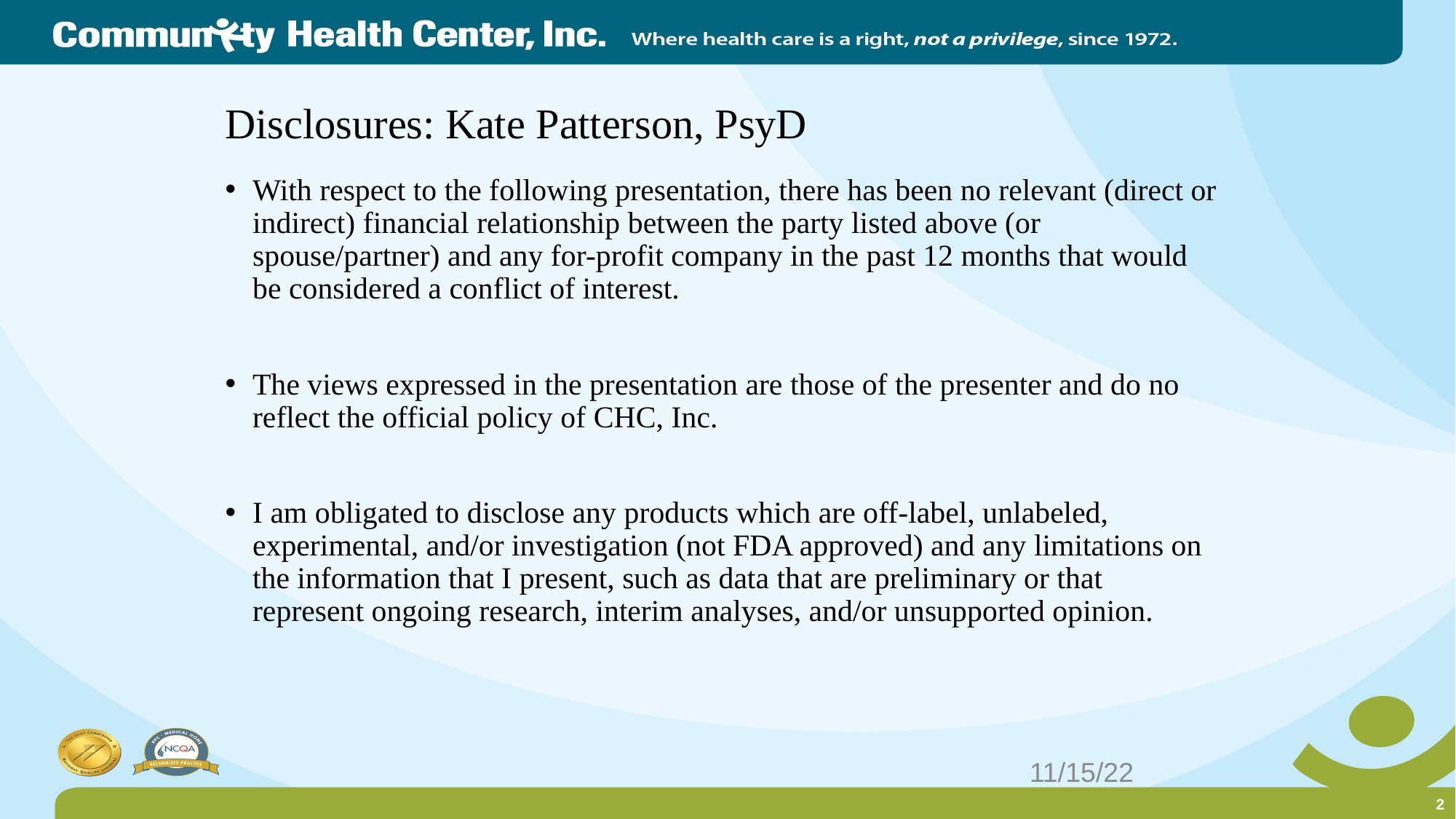

# Disclosures: Kate Patterson, PsyD
With respect to the following presentation, there has been no relevant (direct or indirect) financial relationship between the party listed above (or spouse/partner) and any for-profit company in the past 12 months that would be considered a conflict of interest.

The views expressed in the presentation are those of the presenter and do no reflect the official policy of CHC, Inc.

I am obligated to disclose any products which are off-label, unlabeled, experimental, and/or investigation (not FDA approved) and any limitations on the information that I present, such as data that are preliminary or that represent ongoing research, interim analyses, and/or unsupported opinion.

11/15/22

2